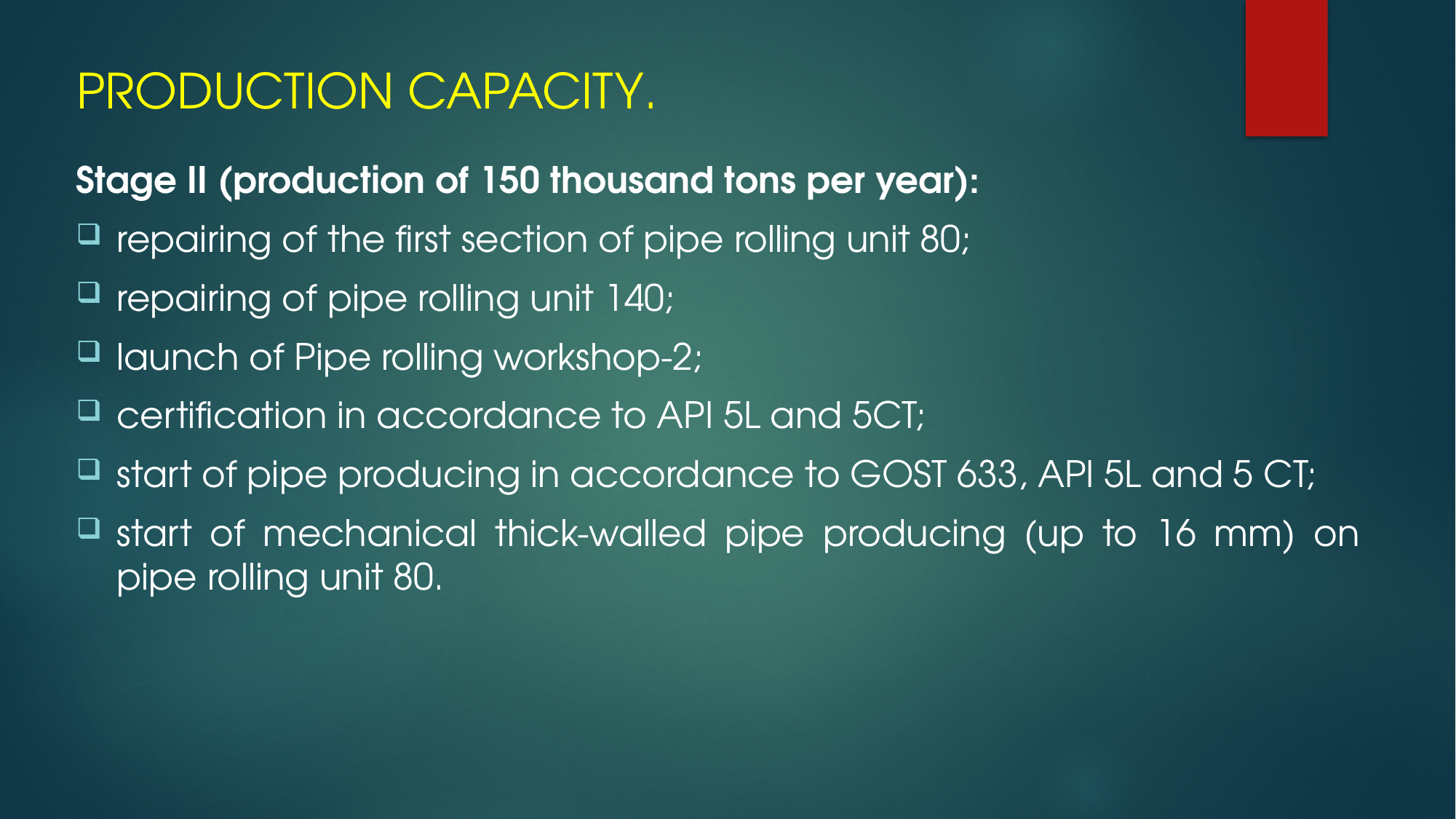

# PRODUCTION CAPACITY.
Stage II (production of 150 thousand tons per year):
repairing of the first section of pipe rolling unit 80;
repairing of pipe rolling unit 140;
launch of Pipe rolling workshop-2;
certification in accordance to API 5L and 5CT;
start of pipe producing in accordance to GOST 633, API 5L and 5 CT;
start of mechanical thick-walled pipe producing (up to 16 mm) on pipe rolling unit 80.